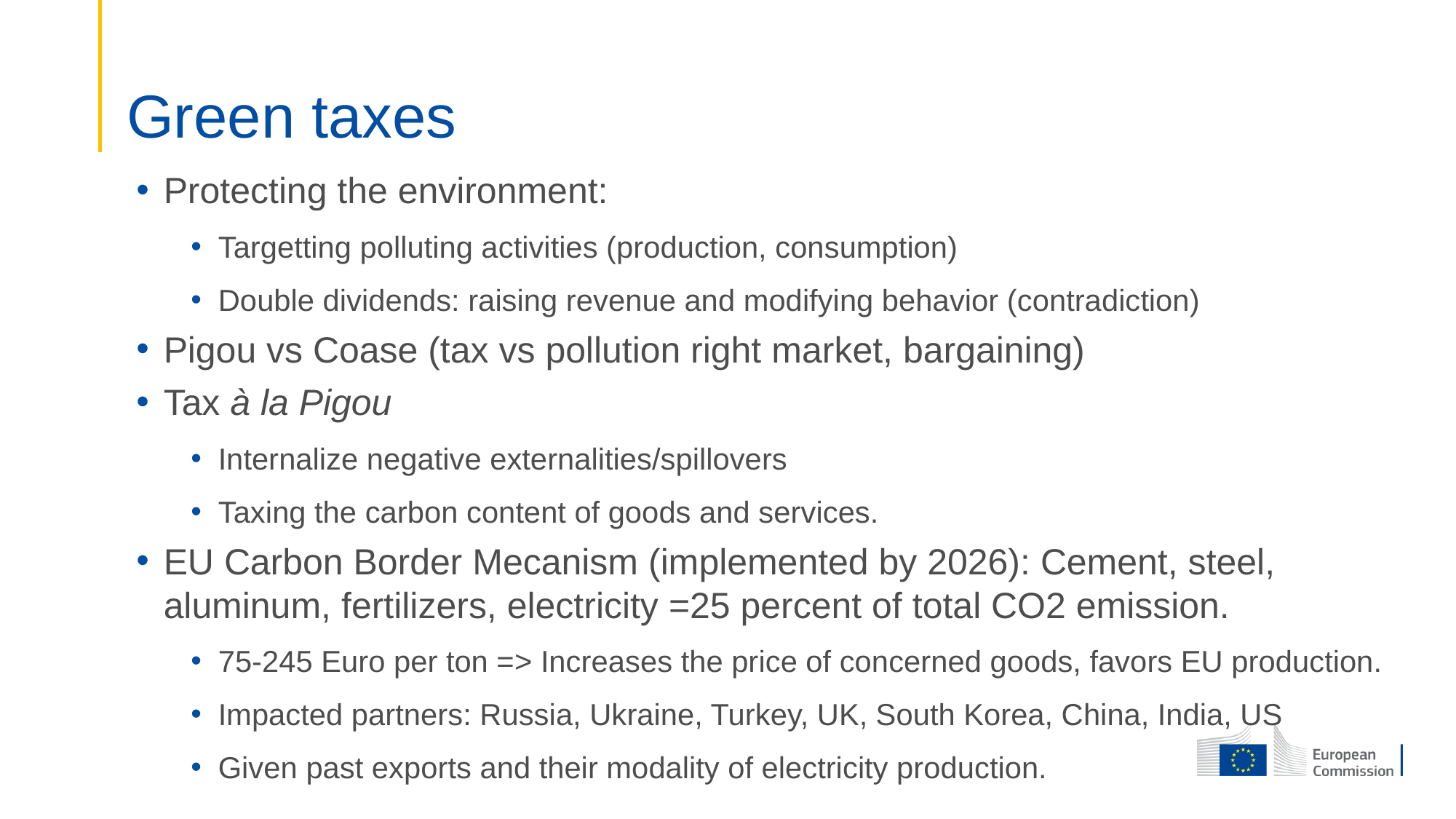

# Green taxes
Protecting the environment:
Targetting polluting activities (production, consumption)
Double dividends: raising revenue and modifying behavior (contradiction)
Pigou vs Coase (tax vs pollution right market, bargaining)
Tax à la Pigou
Internalize negative externalities/spillovers
Taxing the carbon content of goods and services.
EU Carbon Border Mecanism (implemented by 2026): Cement, steel, aluminum, fertilizers, electricity =25 percent of total CO2 emission.
75-245 Euro per ton => Increases the price of concerned goods, favors EU production.
Impacted partners: Russia, Ukraine, Turkey, UK, South Korea, China, India, US
Given past exports and their modality of electricity production.